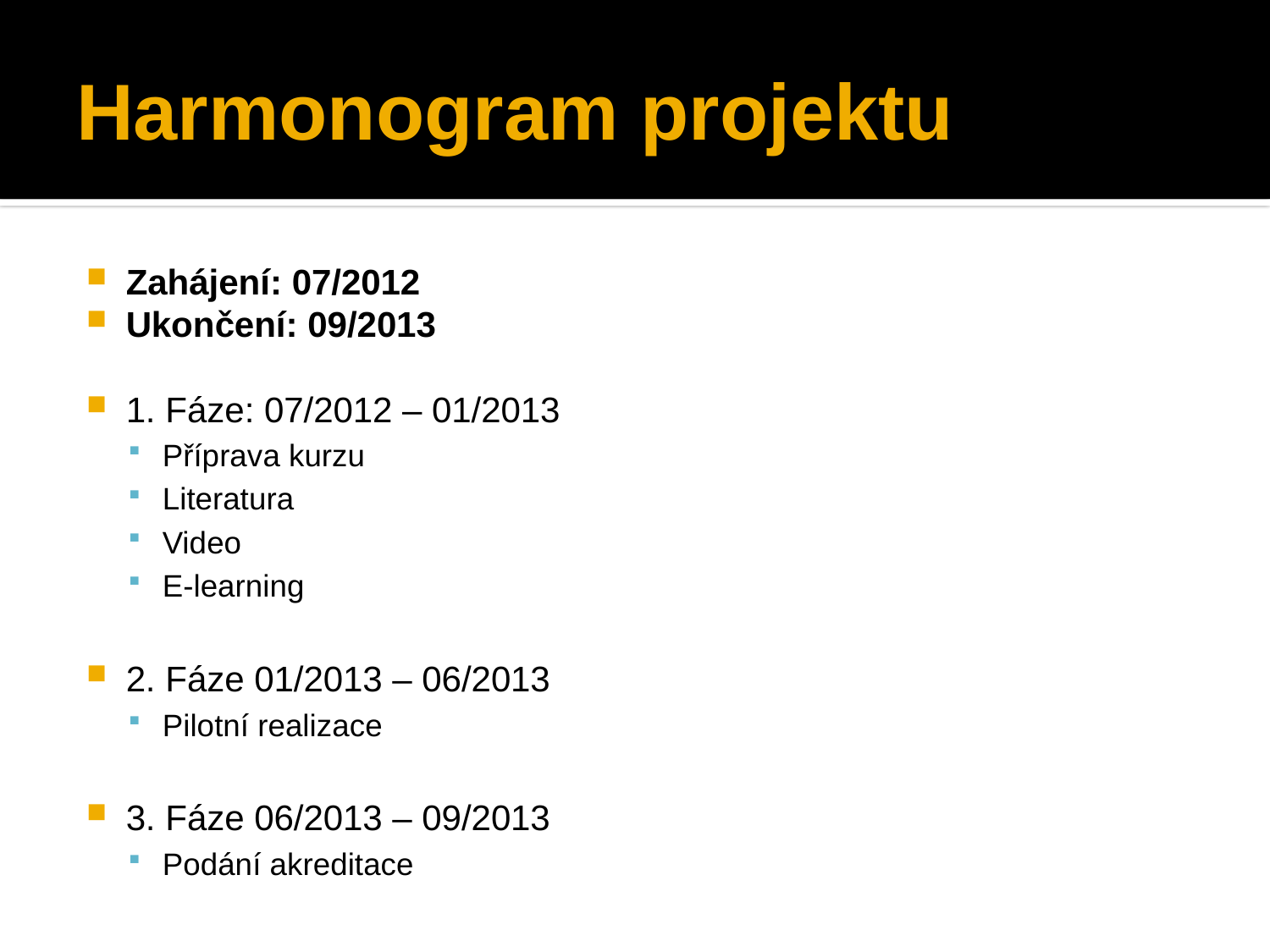

# Harmonogram projektu
Zahájení: 07/2012
Ukončení: 09/2013

1. Fáze: 07/2012 – 01/2013
Příprava kurzu
Literatura
Video
E-learning

2. Fáze 01/2013 – 06/2013
Pilotní realizace

3. Fáze 06/2013 – 09/2013
Podání akreditace